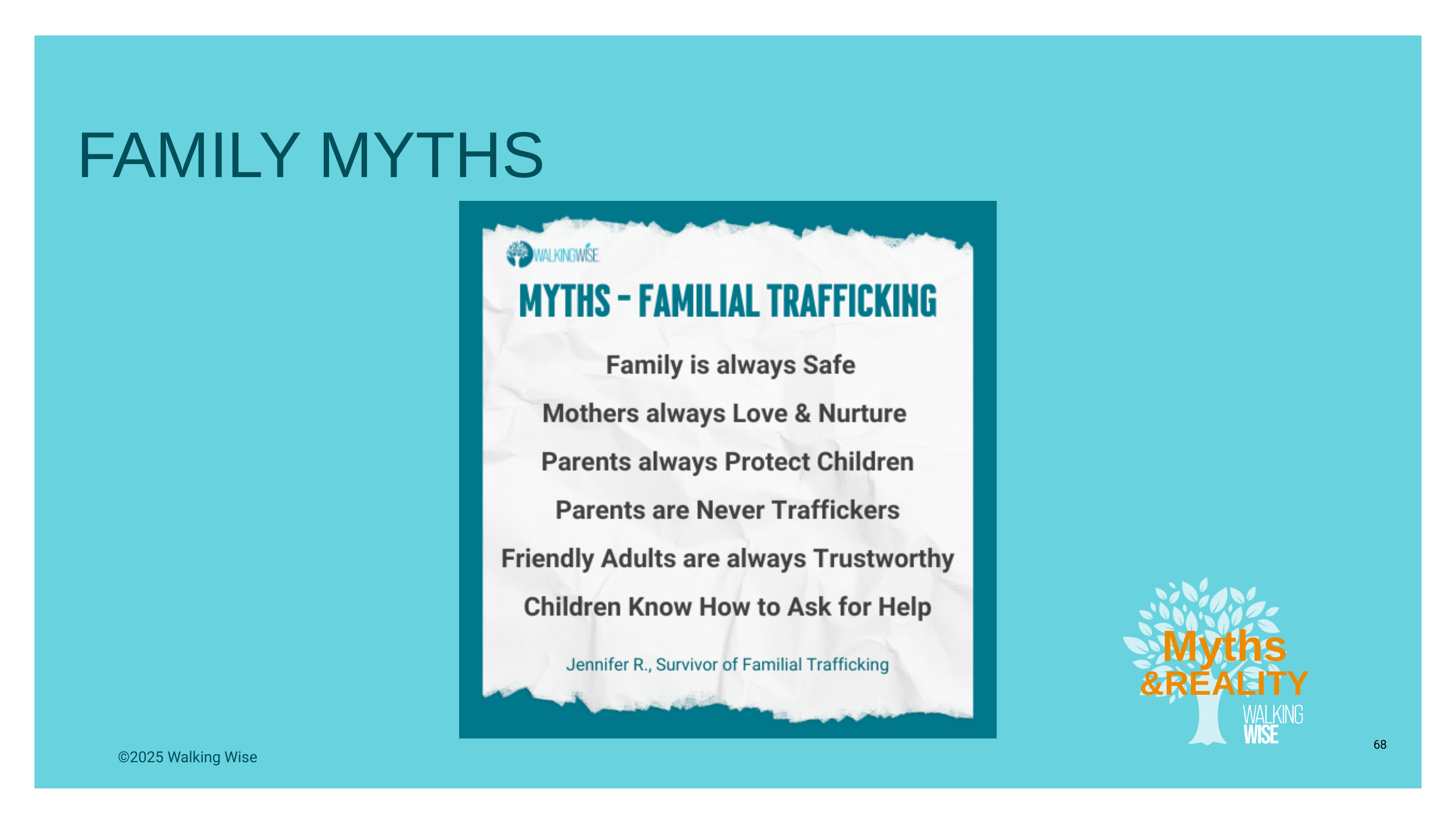

LESSON PLANS
FAMILY MYTHS

Myths
&REALITY

68
©2025 Walking Wise
3